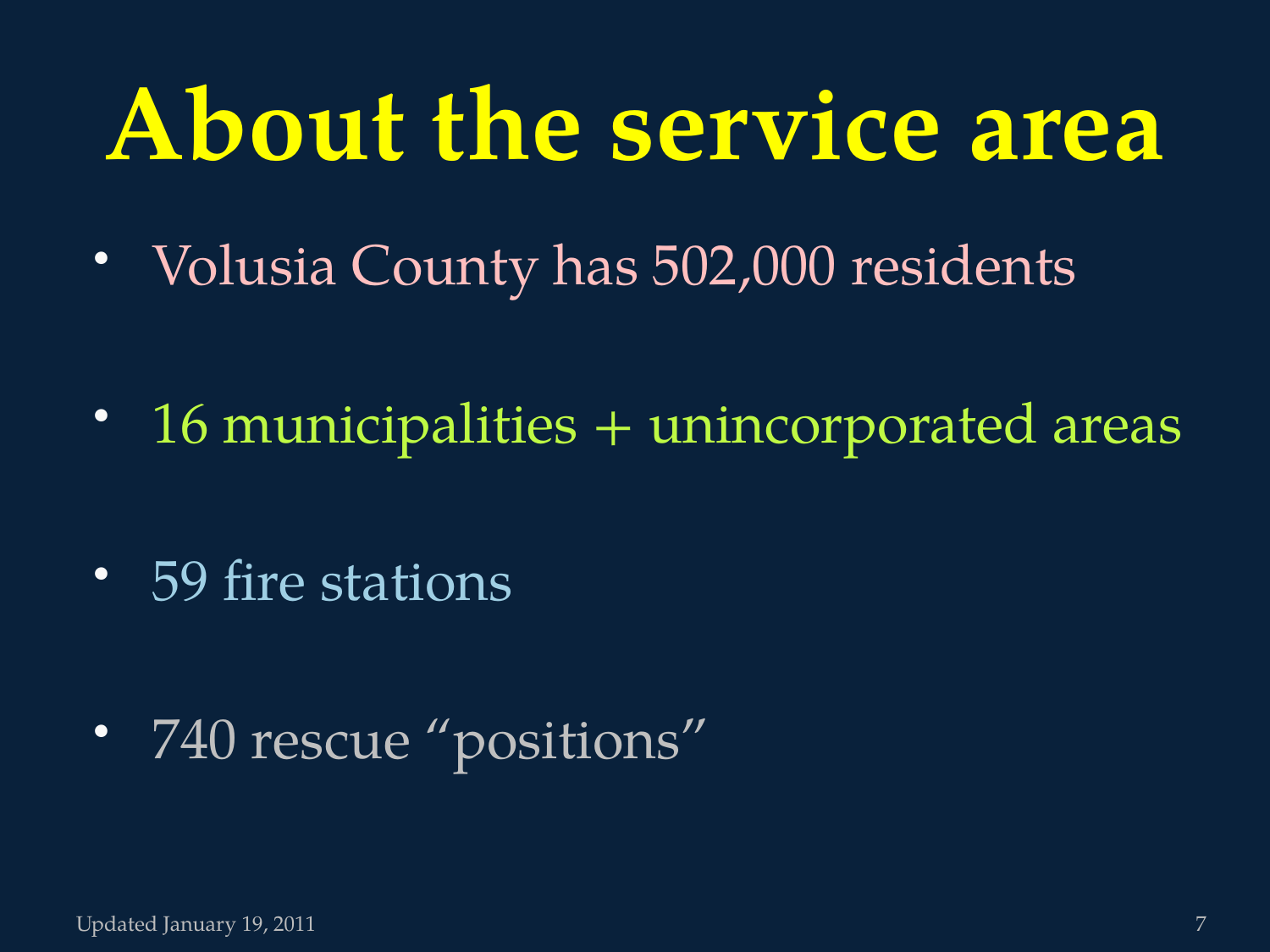

# About the service area
Volusia County has 502,000 residents

16 municipalities + unincorporated areas

59 fire stations

740 rescue “positions”

Updated January 19, 2011
7